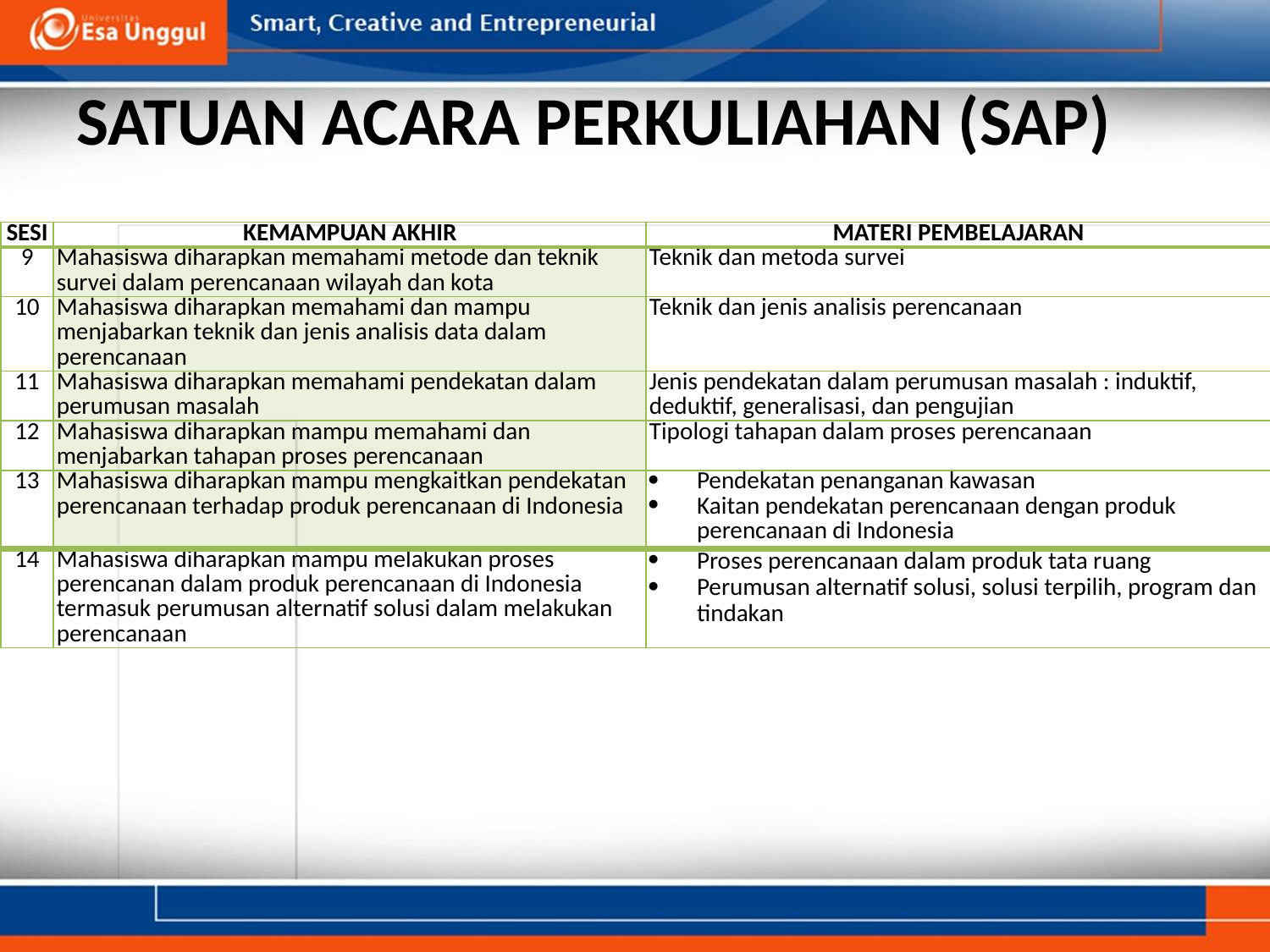

# SATUAN ACARA PERKULIAHAN (SAP)
| SESI | KEMAMPUAN AKHIR | MATERI PEMBELAJARAN |
| --- | --- | --- |
| 9 | Mahasiswa diharapkan memahami metode dan teknik survei dalam perencanaan wilayah dan kota | Teknik dan metoda survei |
| 10 | Mahasiswa diharapkan memahami dan mampu menjabarkan teknik dan jenis analisis data dalam perencanaan | Teknik dan jenis analisis perencanaan |
| 11 | Mahasiswa diharapkan memahami pendekatan dalam perumusan masalah | Jenis pendekatan dalam perumusan masalah : induktif, deduktif, generalisasi, dan pengujian |
| 12 | Mahasiswa diharapkan mampu memahami dan menjabarkan tahapan proses perencanaan | Tipologi tahapan dalam proses perencanaan |
| 13 | Mahasiswa diharapkan mampu mengkaitkan pendekatan perencanaan terhadap produk perencanaan di Indonesia | Pendekatan penanganan kawasan Kaitan pendekatan perencanaan dengan produk perencanaan di Indonesia |
| 14 | Mahasiswa diharapkan mampu melakukan proses perencanan dalam produk perencanaan di Indonesia termasuk perumusan alternatif solusi dalam melakukan perencanaan | Proses perencanaan dalam produk tata ruang Perumusan alternatif solusi, solusi terpilih, program dan tindakan |